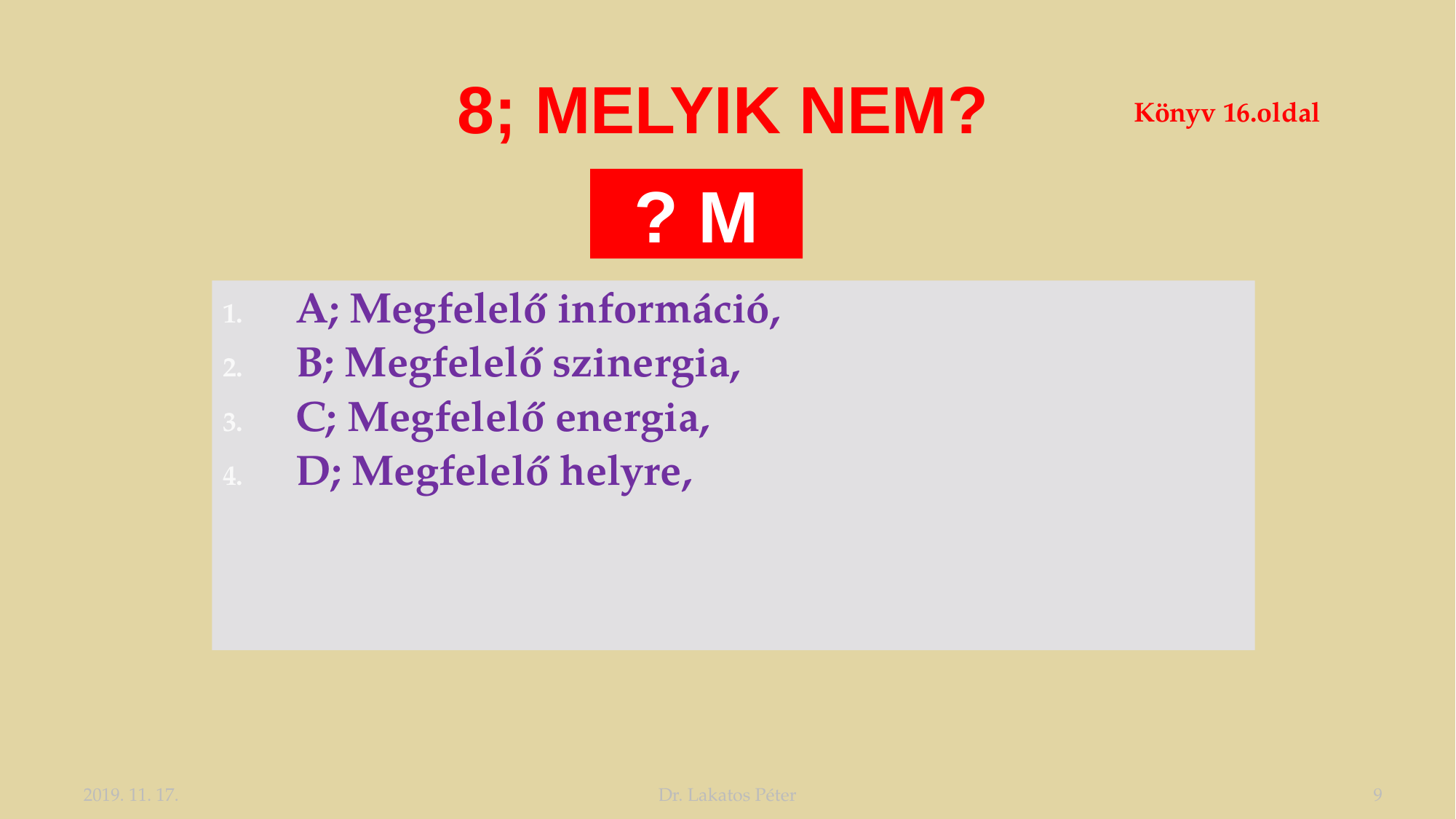

8; MELYIK NEM?
Könyv 16.oldal

? M
A; Megfelelő információ,
B; Megfelelő szinergia,
C; Megfelelő energia,
D; Megfelelő helyre,
2019. 11. 17.
Dr. Lakatos Péter
9